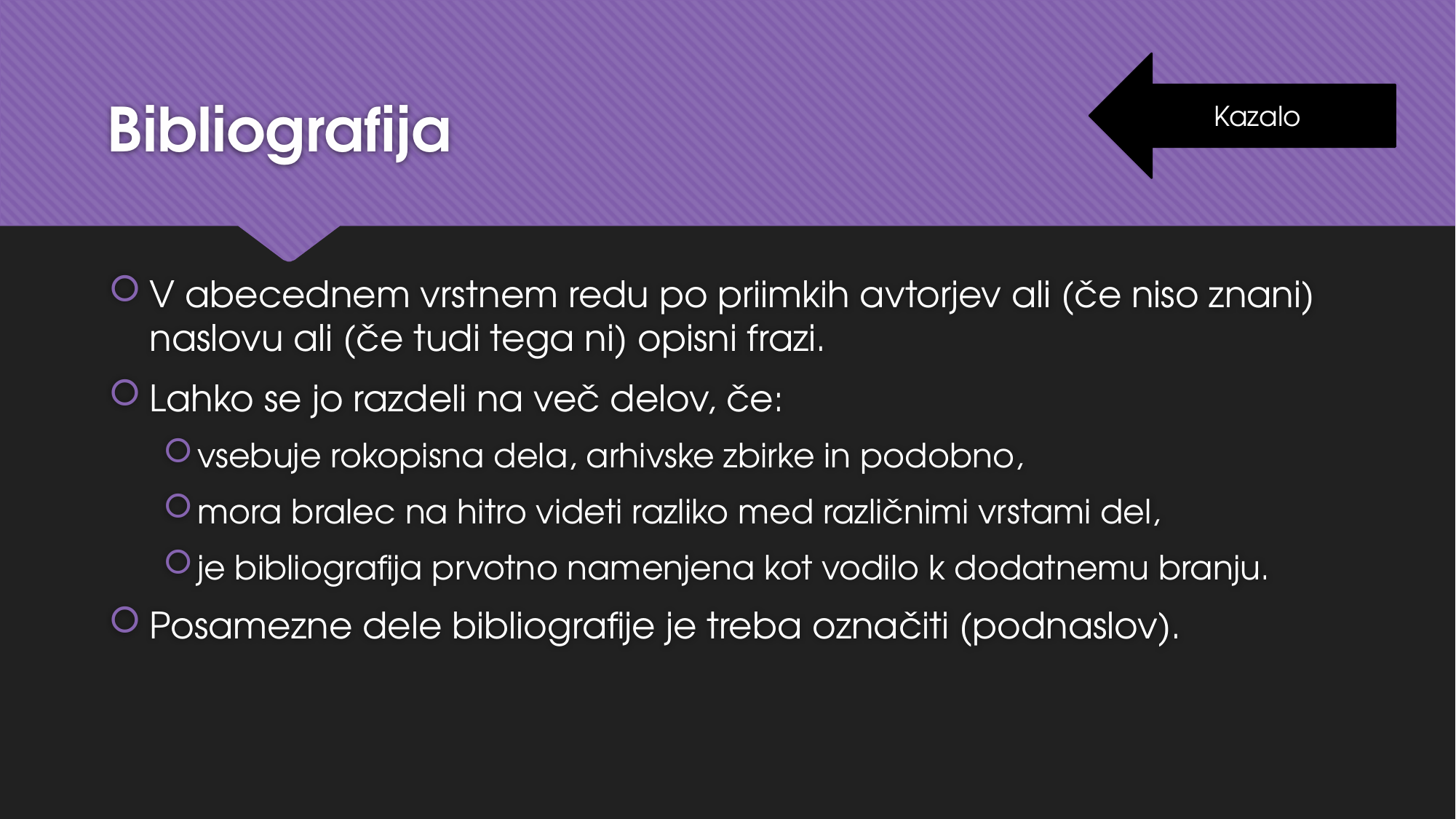

# Bibliografija
Kazalo
V abecednem vrstnem redu po priimkih avtorjev ali (če niso znani) naslovu ali (če tudi tega ni) opisni frazi.
Lahko se jo razdeli na več delov, če:
vsebuje rokopisna dela, arhivske zbirke in podobno,
mora bralec na hitro videti razliko med različnimi vrstami del,
je bibliografija prvotno namenjena kot vodilo k dodatnemu branju.
Posamezne dele bibliografije je treba označiti (podnaslov).